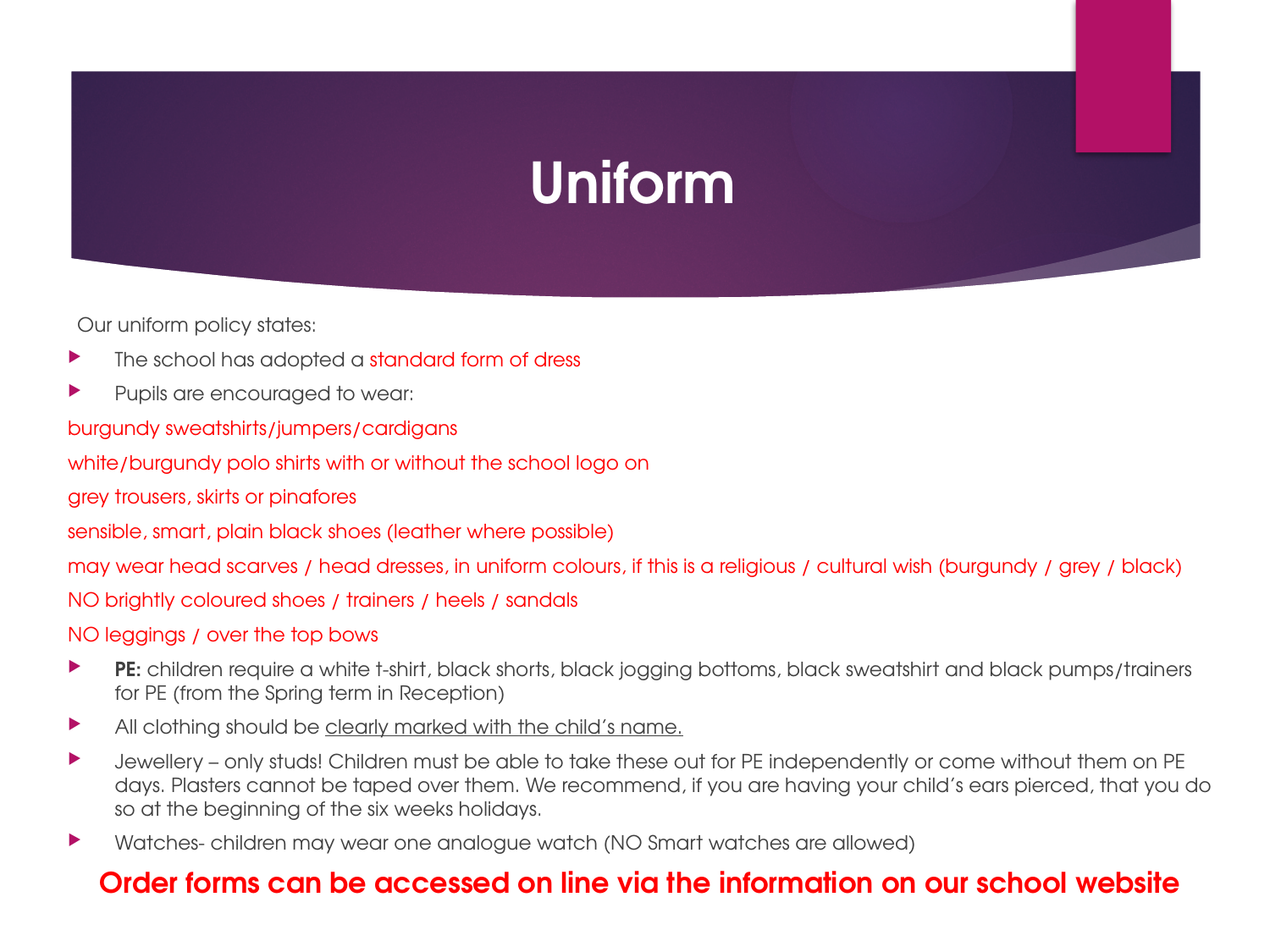

# Uniform
Our uniform policy states:
The school has adopted a standard form of dress
Pupils are encouraged to wear:
burgundy sweatshirts/jumpers/cardigans
white/burgundy polo shirts with or without the school logo on
grey trousers, skirts or pinafores
sensible, smart, plain black shoes (leather where possible)
may wear head scarves / head dresses, in uniform colours, if this is a religious / cultural wish (burgundy / grey / black)
NO brightly coloured shoes / trainers / heels / sandals
NO leggings / over the top bows
PE: children require a white t-shirt, black shorts, black jogging bottoms, black sweatshirt and black pumps/trainers for PE (from the Spring term in Reception)
All clothing should be clearly marked with the child’s name.
Jewellery – only studs! Children must be able to take these out for PE independently or come without them on PE days. Plasters cannot be taped over them. We recommend, if you are having your child’s ears pierced, that you do so at the beginning of the six weeks holidays.
Watches- children may wear one analogue watch (NO Smart watches are allowed)
Order forms can be accessed on line via the information on our school website